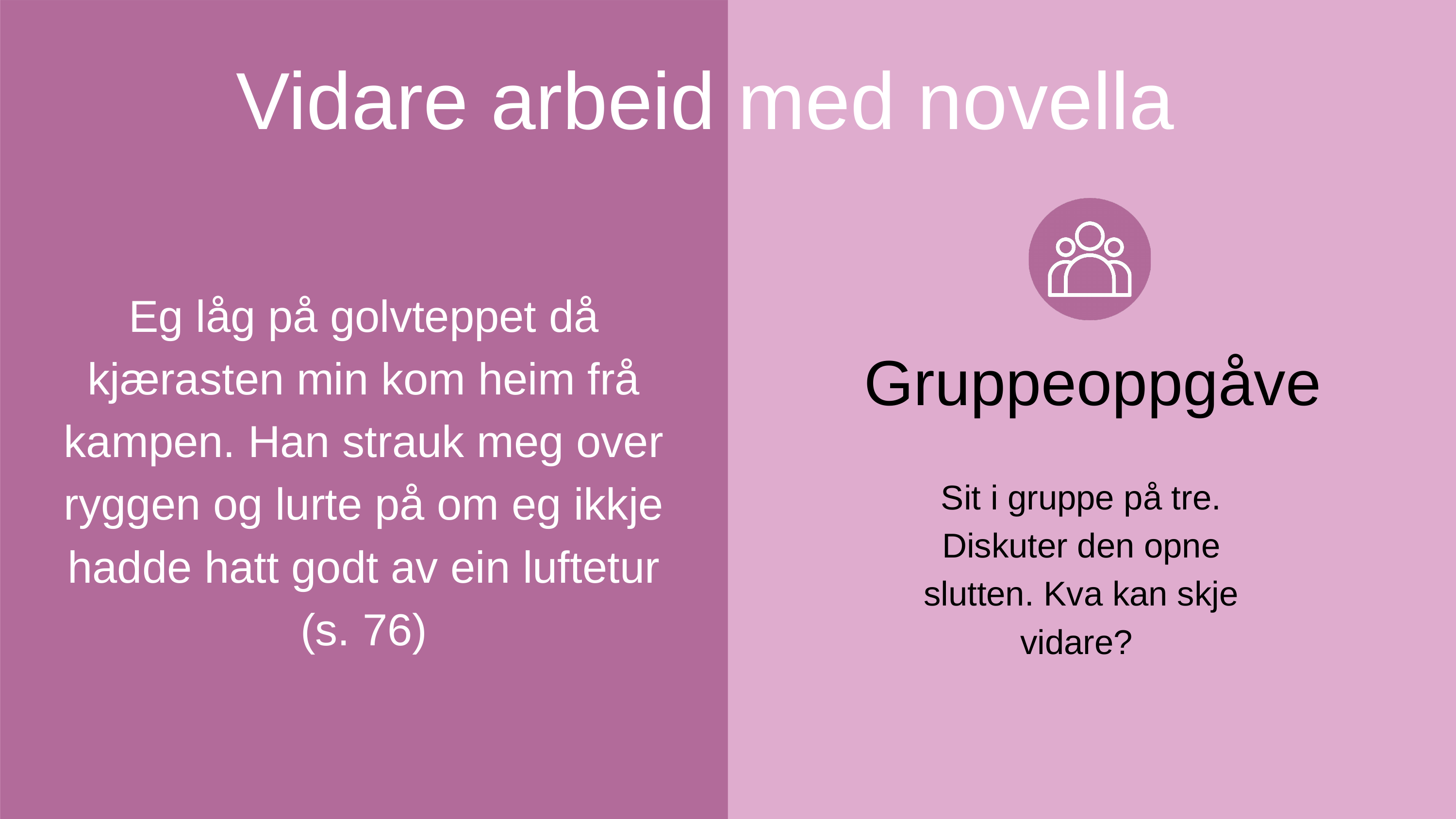

Vidare arbeid med novella

Eg låg på golvteppet då kjærasten min kom heim frå kampen. Han strauk meg over ryggen og lurte på om eg ikkje hadde hatt godt av ein luftetur (s. 76)

Gruppeoppgåve
Sit i gruppe på tre. Diskuter den opne slutten. Kva kan skje vidare?